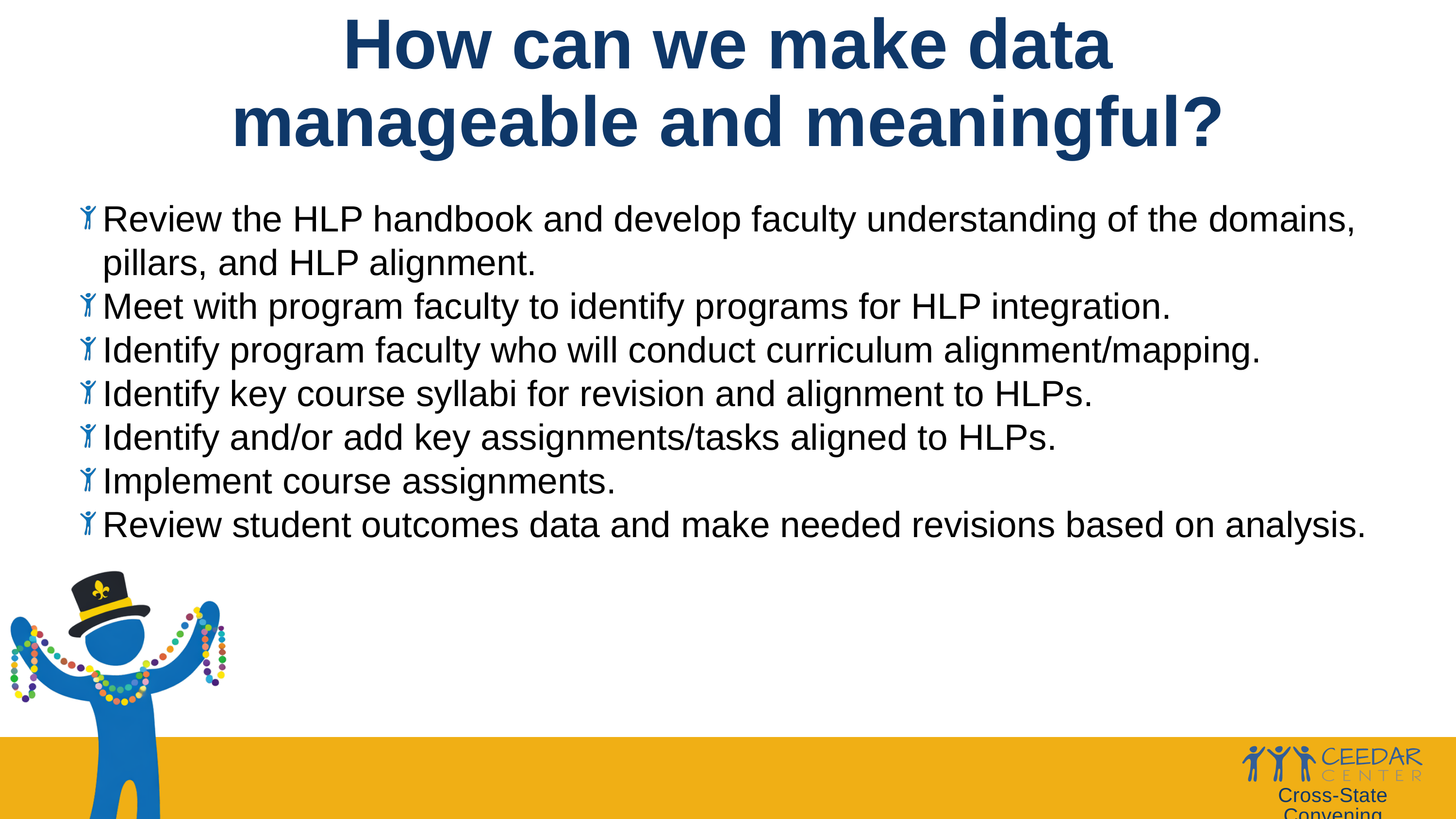

How can we make data manageable and meaningful?
Review the HLP handbook and develop faculty understanding of the domains, pillars, and HLP alignment.
Meet with program faculty to identify programs for HLP integration.
Identify program faculty who will conduct curriculum alignment/mapping.
Identify key course syllabi for revision and alignment to HLPs.
Identify and/or add key assignments/tasks aligned to HLPs.
Implement course assignments.
Review student outcomes data and make needed revisions based on analysis.

Cross-State Convening